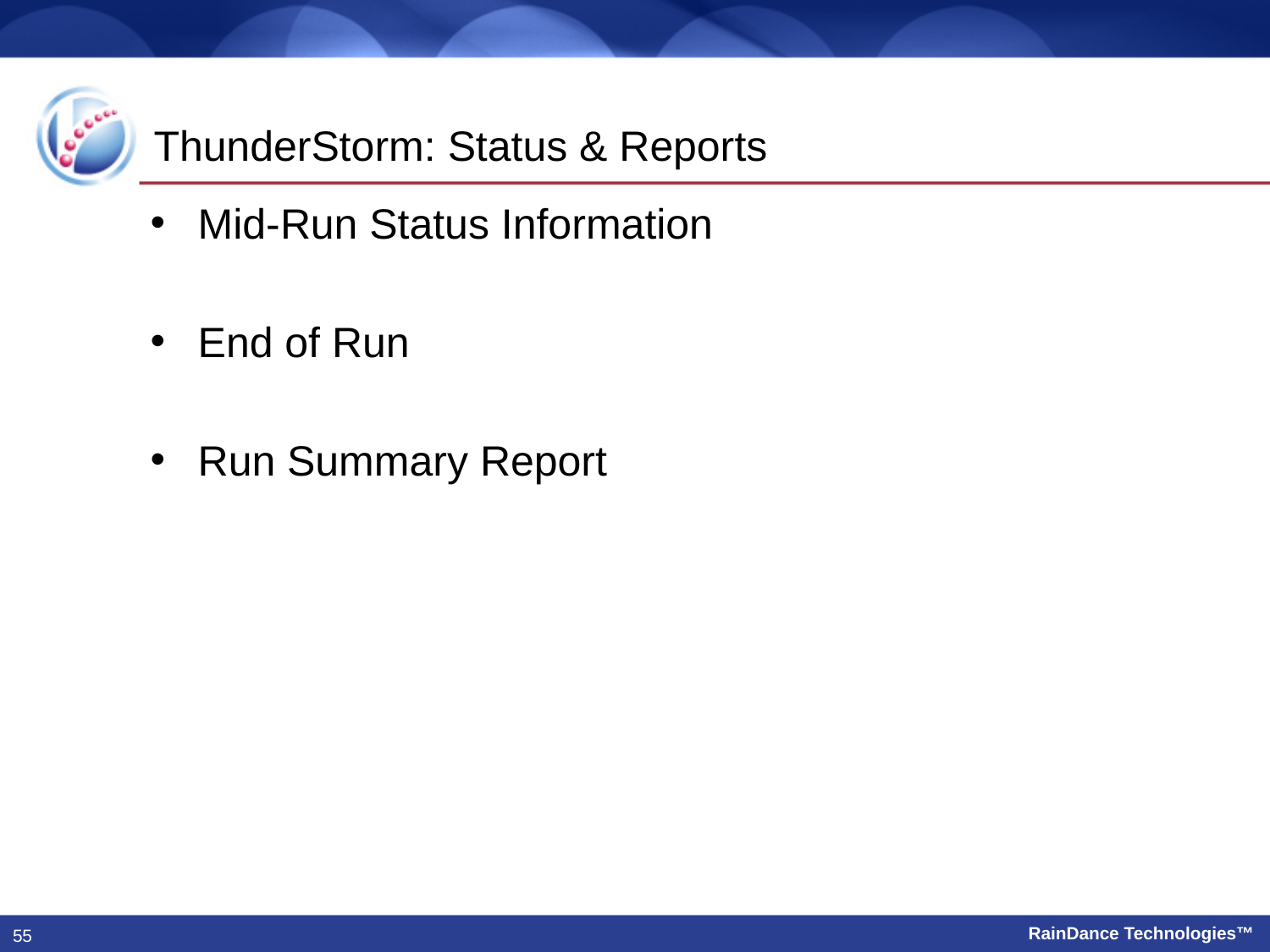

# ThunderStorm: Status & Reports
Mid-Run Status Information

End of Run

Run Summary Report

55